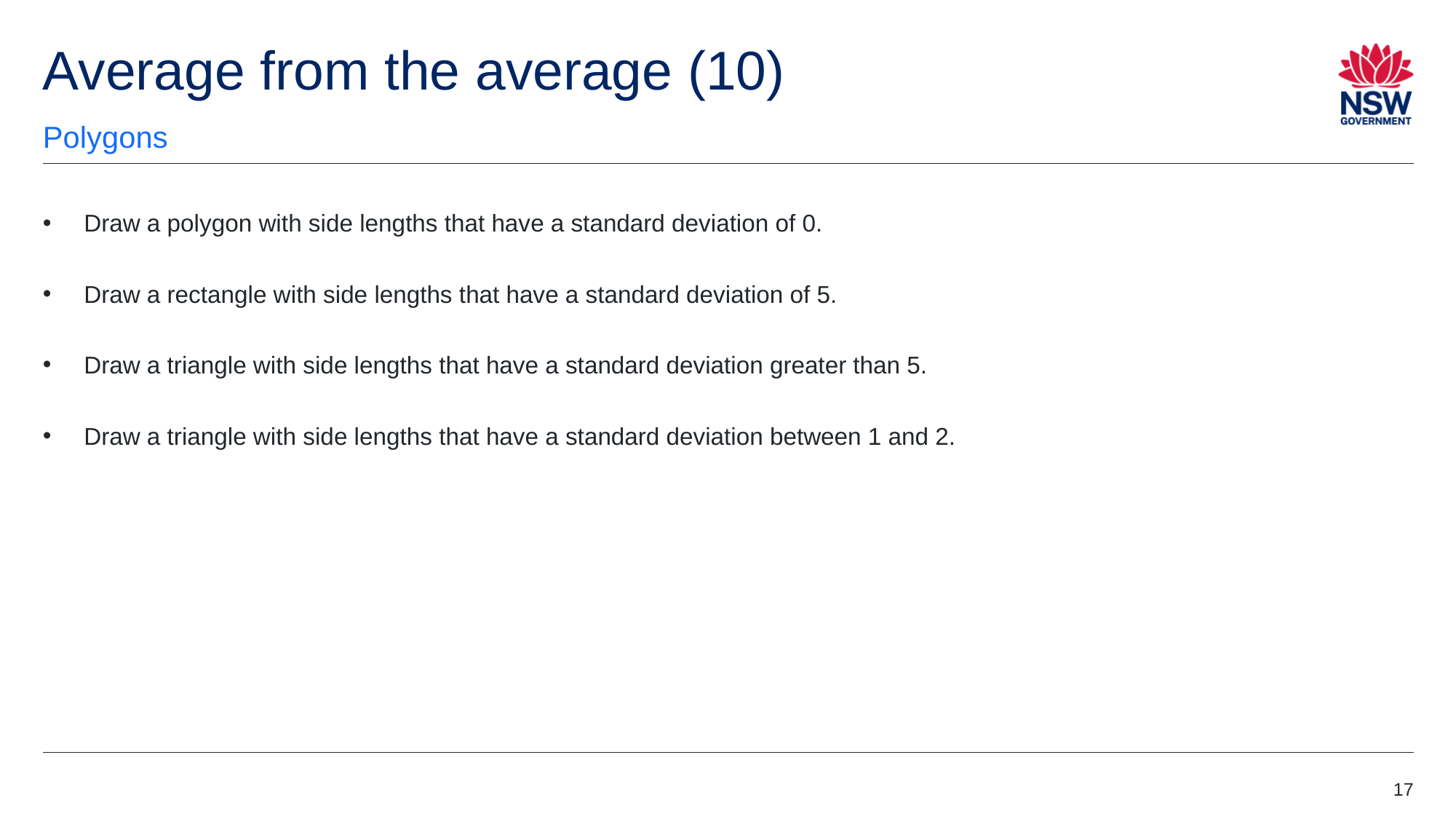

# Average from the average (10)
Polygons
Draw a polygon with side lengths that have a standard deviation of 0.
Draw a rectangle with side lengths that have a standard deviation of 5.
Draw a triangle with side lengths that have a standard deviation greater than 5.
Draw a triangle with side lengths that have a standard deviation between 1 and 2.
17